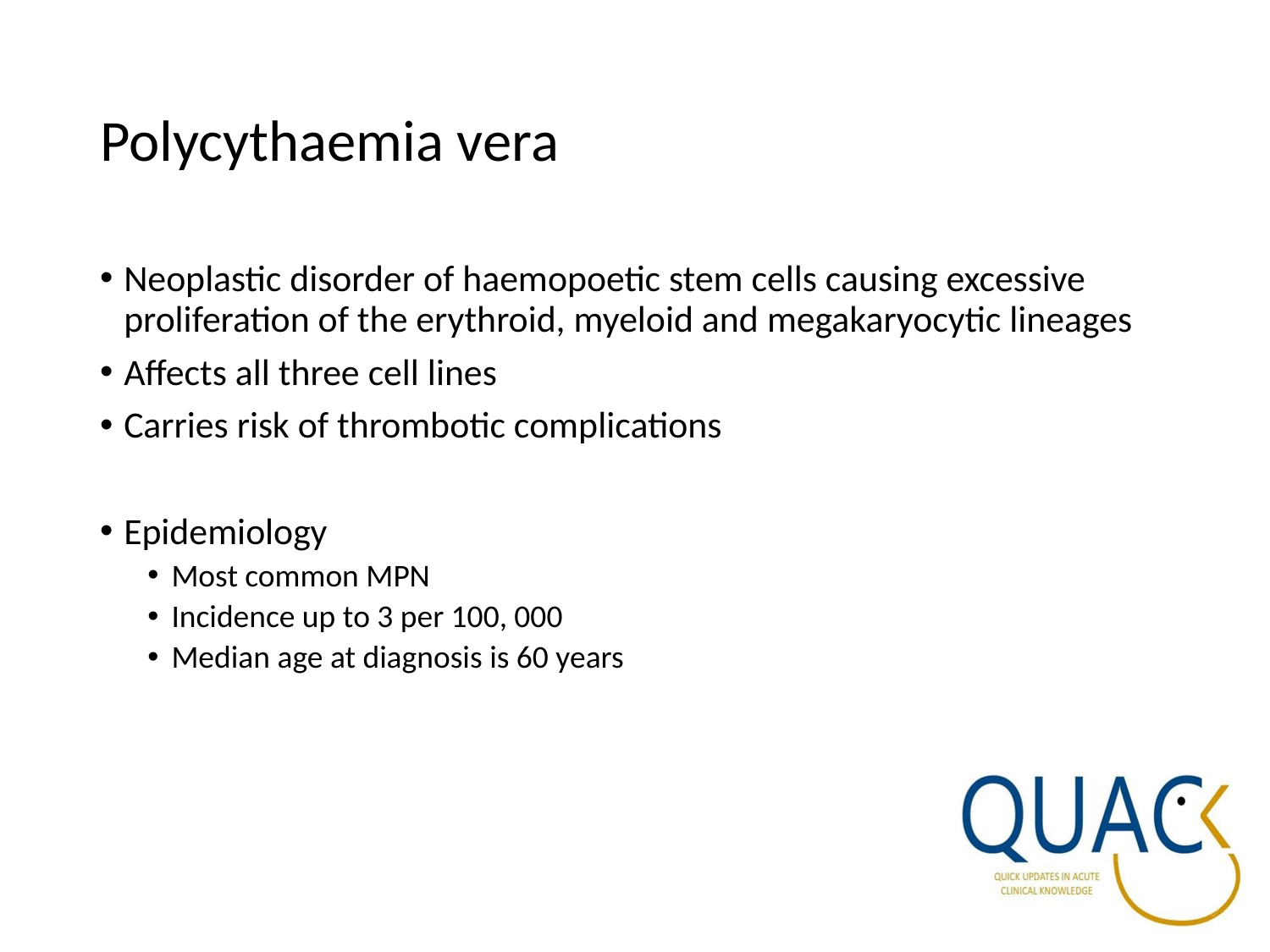

# Polycythaemia vera
Neoplastic disorder of haemopoetic stem cells causing excessive proliferation of the erythroid, myeloid and megakaryocytic lineages
Affects all three cell lines
Carries risk of thrombotic complications

Epidemiology
Most common MPN
Incidence up to 3 per 100, 000
Median age at diagnosis is 60 years